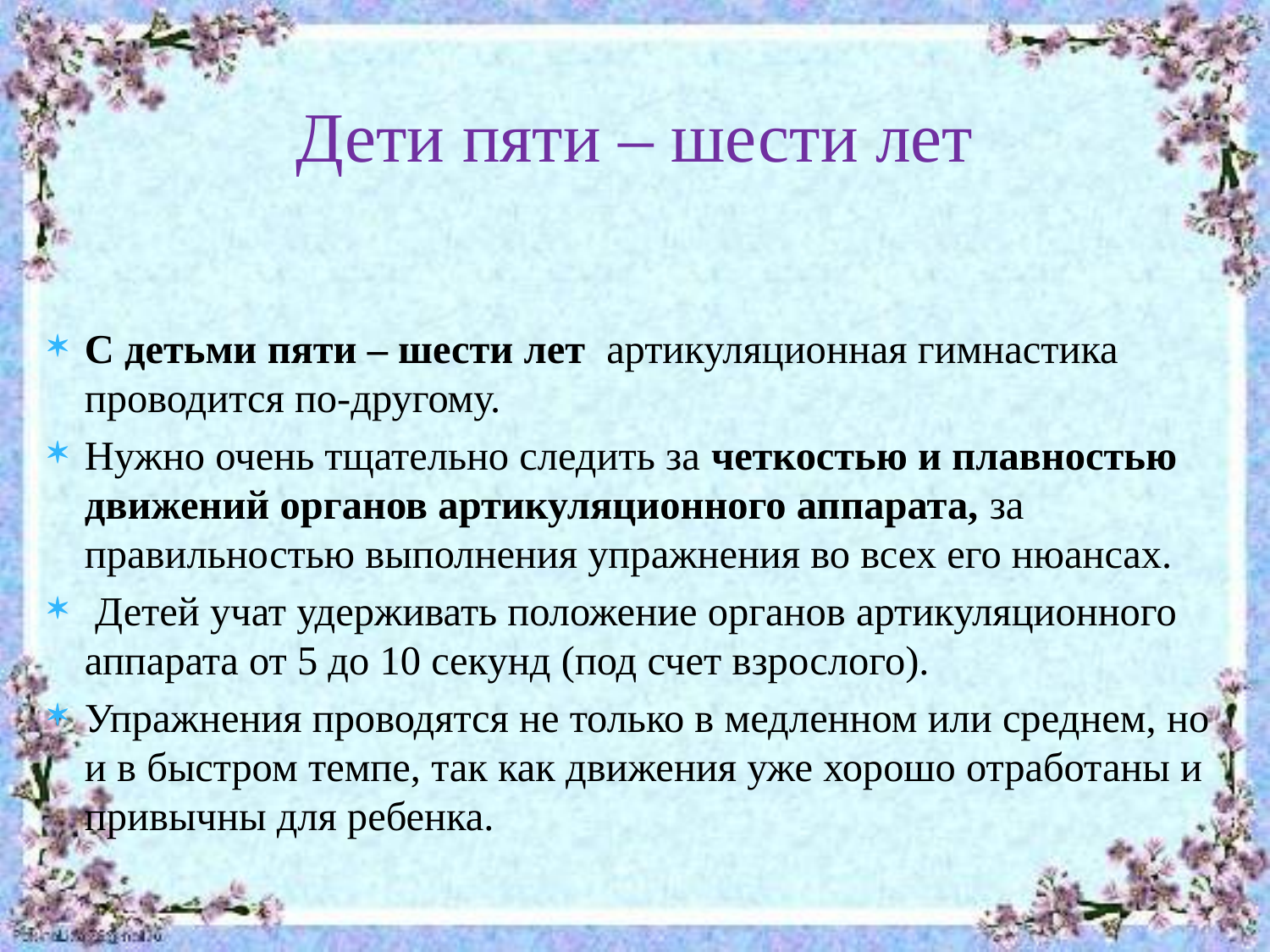

# Дети пяти – шести лет
С детьми пяти – шести лет  артикуляционная гимнастика проводится по-другому.
Нужно очень тщательно следить за четкостью и плавностью движений органов артикуляционного аппарата, за правильностью выполнения упражнения во всех его нюансах.
 Детей учат удерживать положение органов артикуляционного аппарата от 5 до 10 секунд (под счет взрослого).
Упражнения проводятся не только в медленном или среднем, но и в быстром темпе, так как движения уже хорошо отработаны и привычны для ребенка.